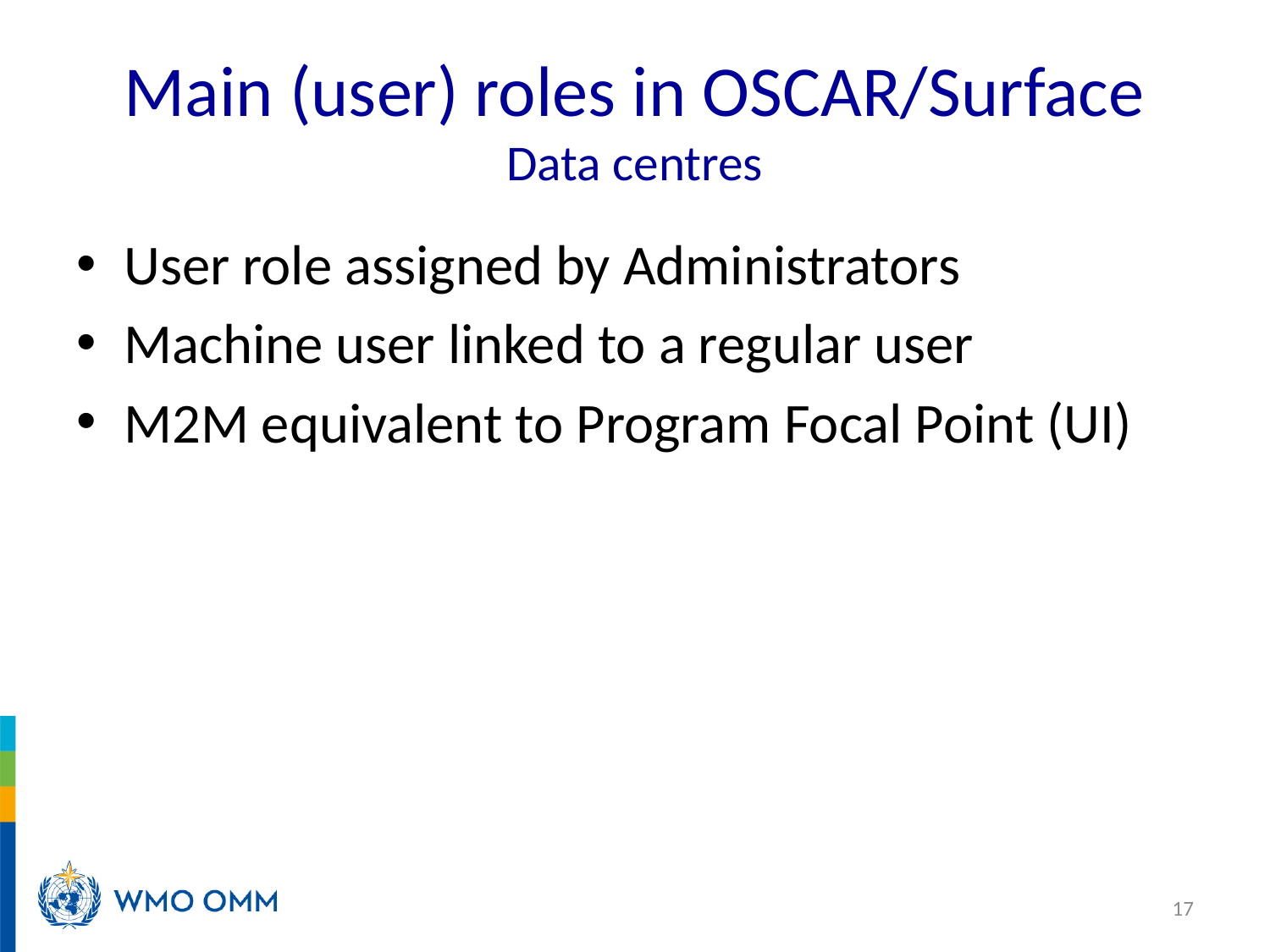

# Main (user) roles in OSCAR/Surface Data centres
User role assigned by Administrators
Machine user linked to a regular user
M2M equivalent to Program Focal Point (UI)
17